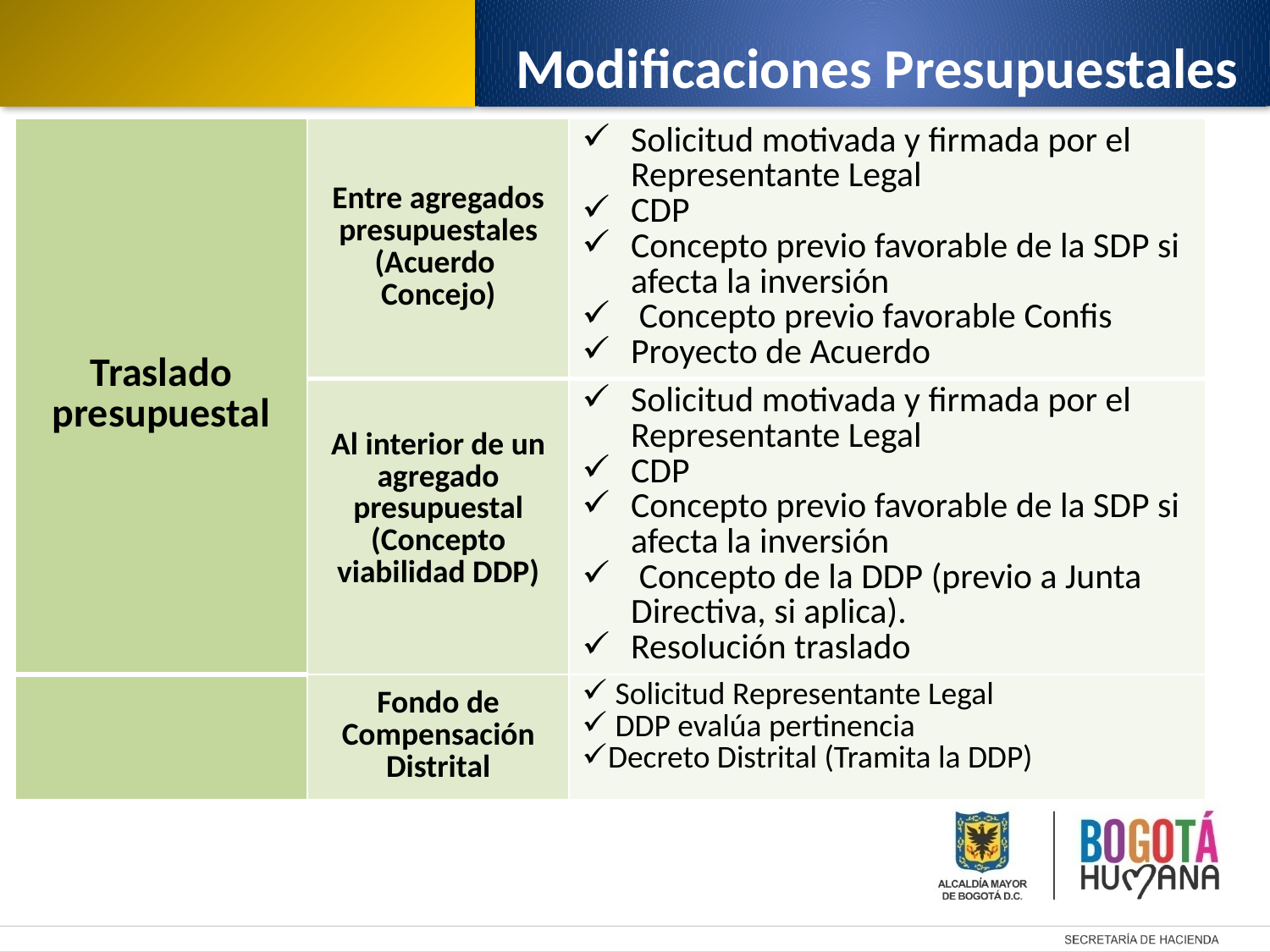

Modificaciones Presupuestales
| Traslado presupuestal | Entre agregados presupuestales (Acuerdo Concejo) | Solicitud motivada y firmada por el Representante Legal CDP Concepto previo favorable de la SDP si afecta la inversión Concepto previo favorable Confis Proyecto de Acuerdo |
| --- | --- | --- |
|  | Al interior de un agregado presupuestal (Concepto viabilidad DDP) | Solicitud motivada y firmada por el Representante Legal CDP Concepto previo favorable de la SDP si afecta la inversión Concepto de la DDP (previo a Junta Directiva, si aplica). Resolución traslado |
|  | Fondo de Compensación Distrital | Solicitud Representante Legal DDP evalúa pertinencia Decreto Distrital (Tramita la DDP) |